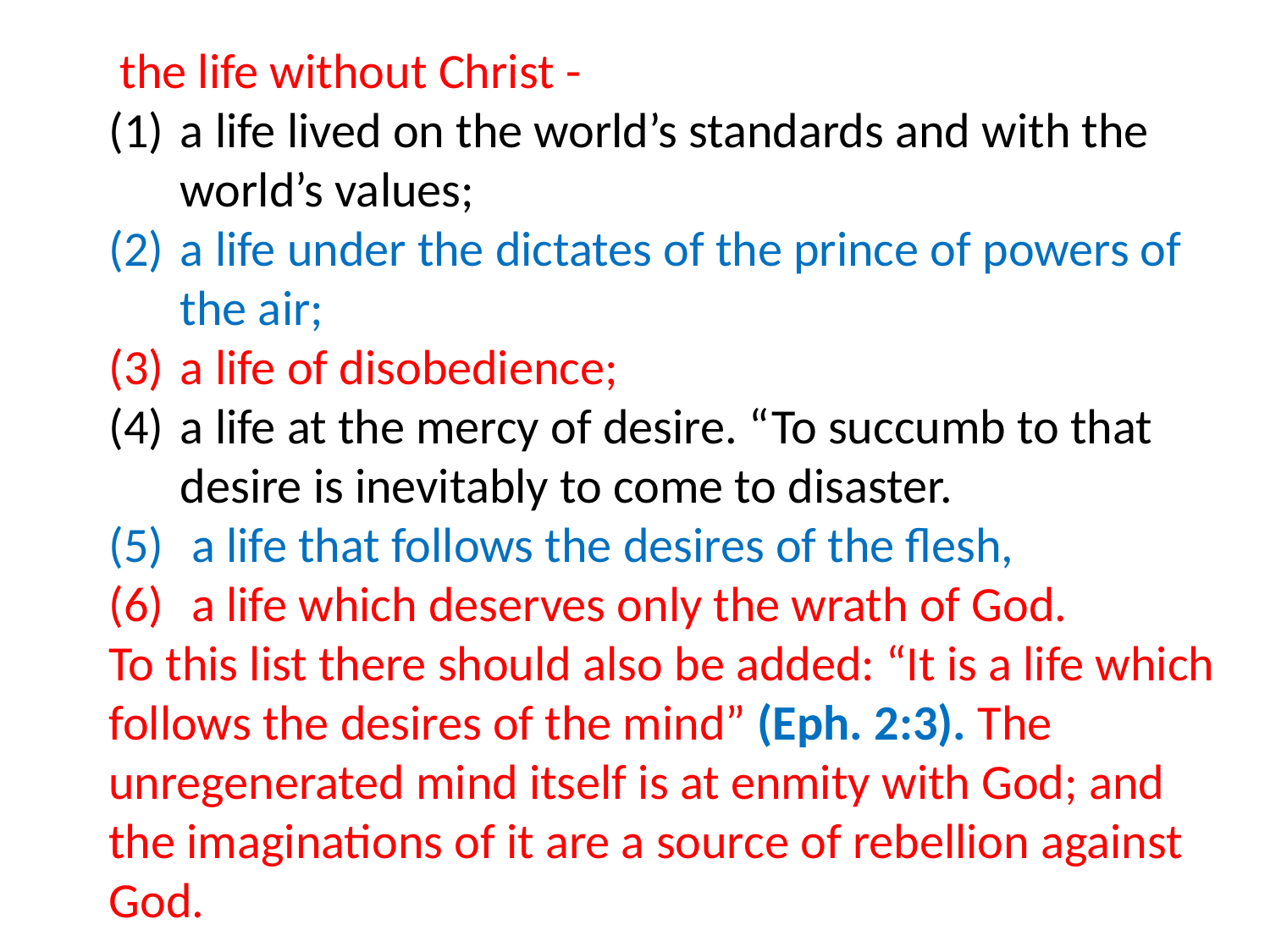

the life without Christ -
a life lived on the world’s standards and with the world’s values;
a life under the dictates of the prince of powers of the air;
a life of disobedience;
a life at the mercy of desire. “To succumb to that desire is inevitably to come to disaster.
 a life that follows the desires of the flesh,
 a life which deserves only the wrath of God.
To this list there should also be added: “It is a life which follows the desires of the mind” (Eph. 2:3). The unregenerated mind itself is at enmity with God; and the imaginations of it are a source of rebellion against God.